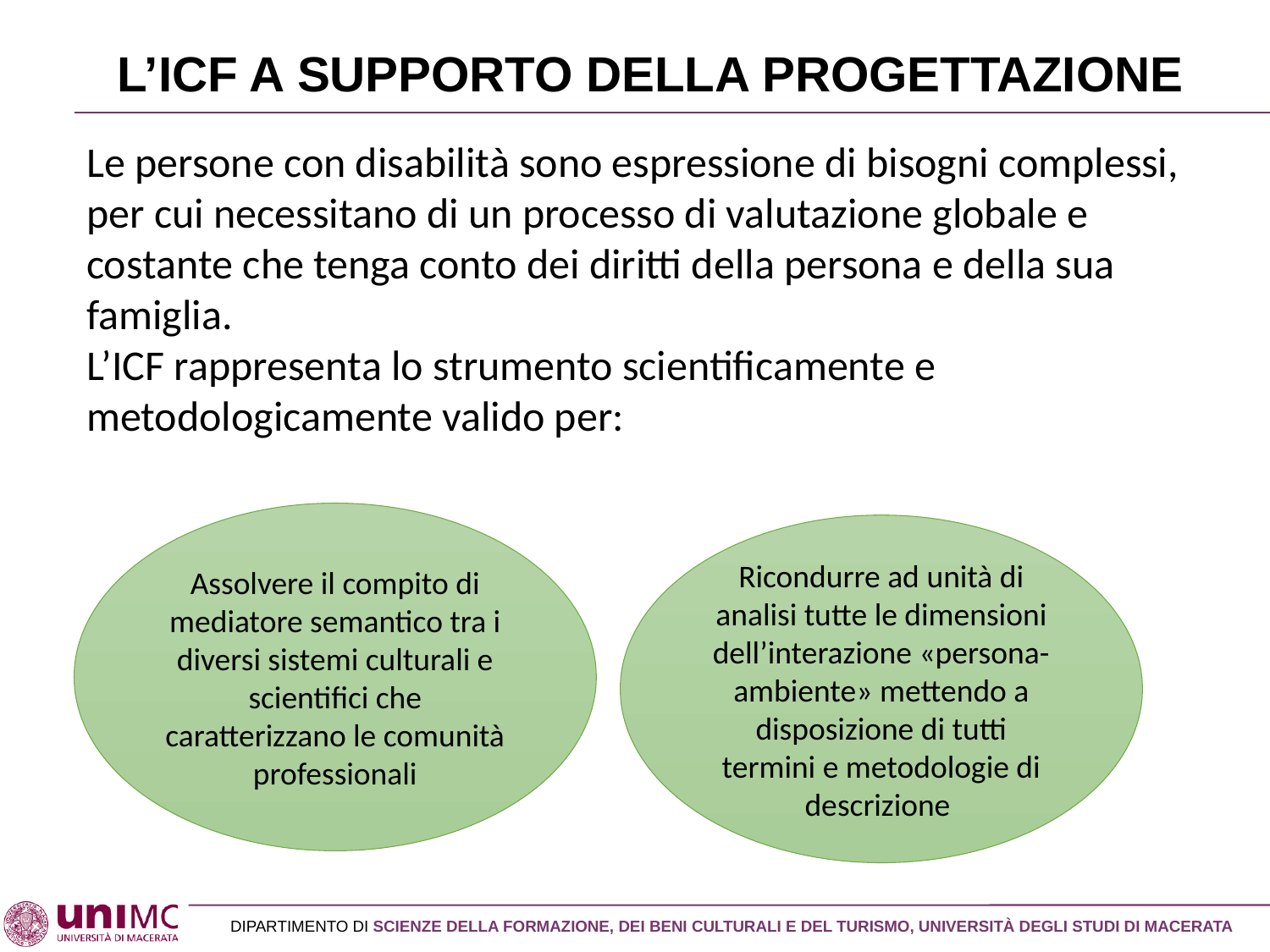

# L’icf a supporto della progettazione
Le persone con disabilità sono espressione di bisogni complessi, per cui necessitano di un processo di valutazione globale e costante che tenga conto dei diritti della persona e della sua famiglia.
L’ICF rappresenta lo strumento scientificamente e metodologicamente valido per:
Assolvere il compito di mediatore semantico tra i diversi sistemi culturali e scientifici che caratterizzano le comunità professionali
Ricondurre ad unità di analisi tutte le dimensioni dell’interazione «persona-ambiente» mettendo a disposizione di tutti termini e metodologie di descrizione